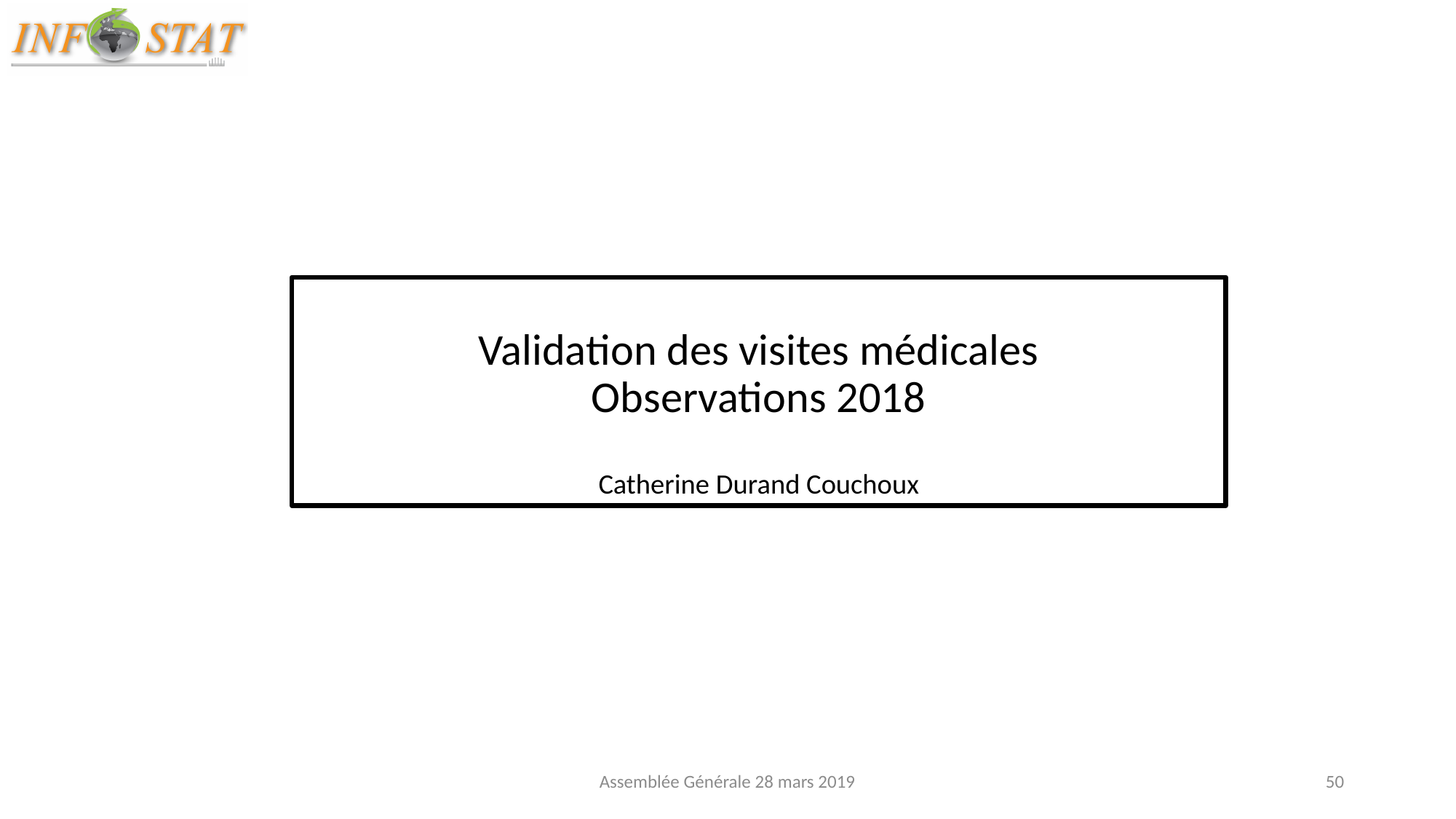

Validation des visites médicales
Observations 2018
Catherine Durand Couchoux
Assemblée Générale 28 mars 2019
50